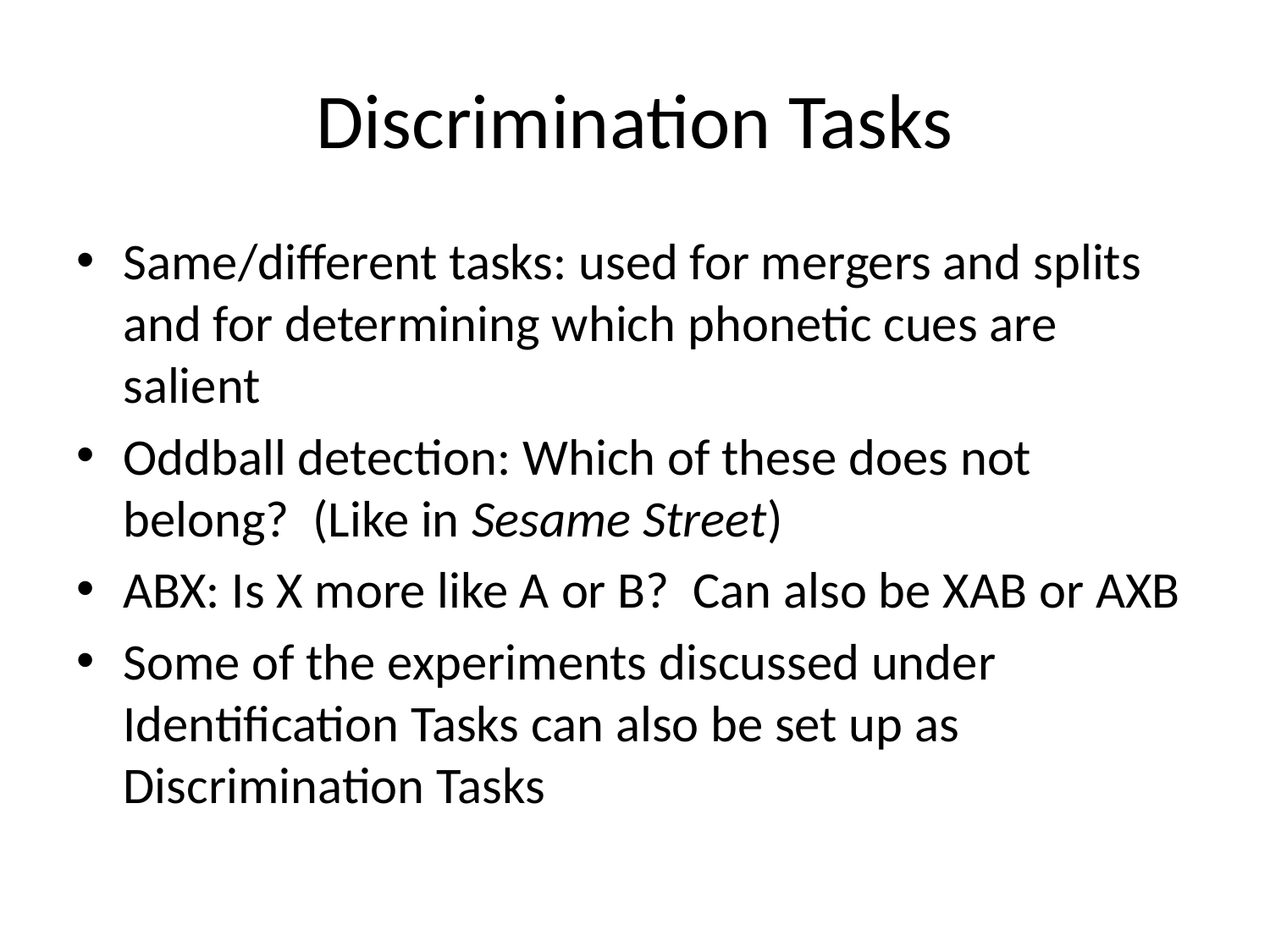

# Discrimination Tasks
Same/different tasks: used for mergers and splits and for determining which phonetic cues are salient
Oddball detection: Which of these does not belong?  (Like in Sesame Street)
ABX: Is X more like A or B?  Can also be XAB or AXB
Some of the experiments discussed under Identification Tasks can also be set up as Discrimination Tasks